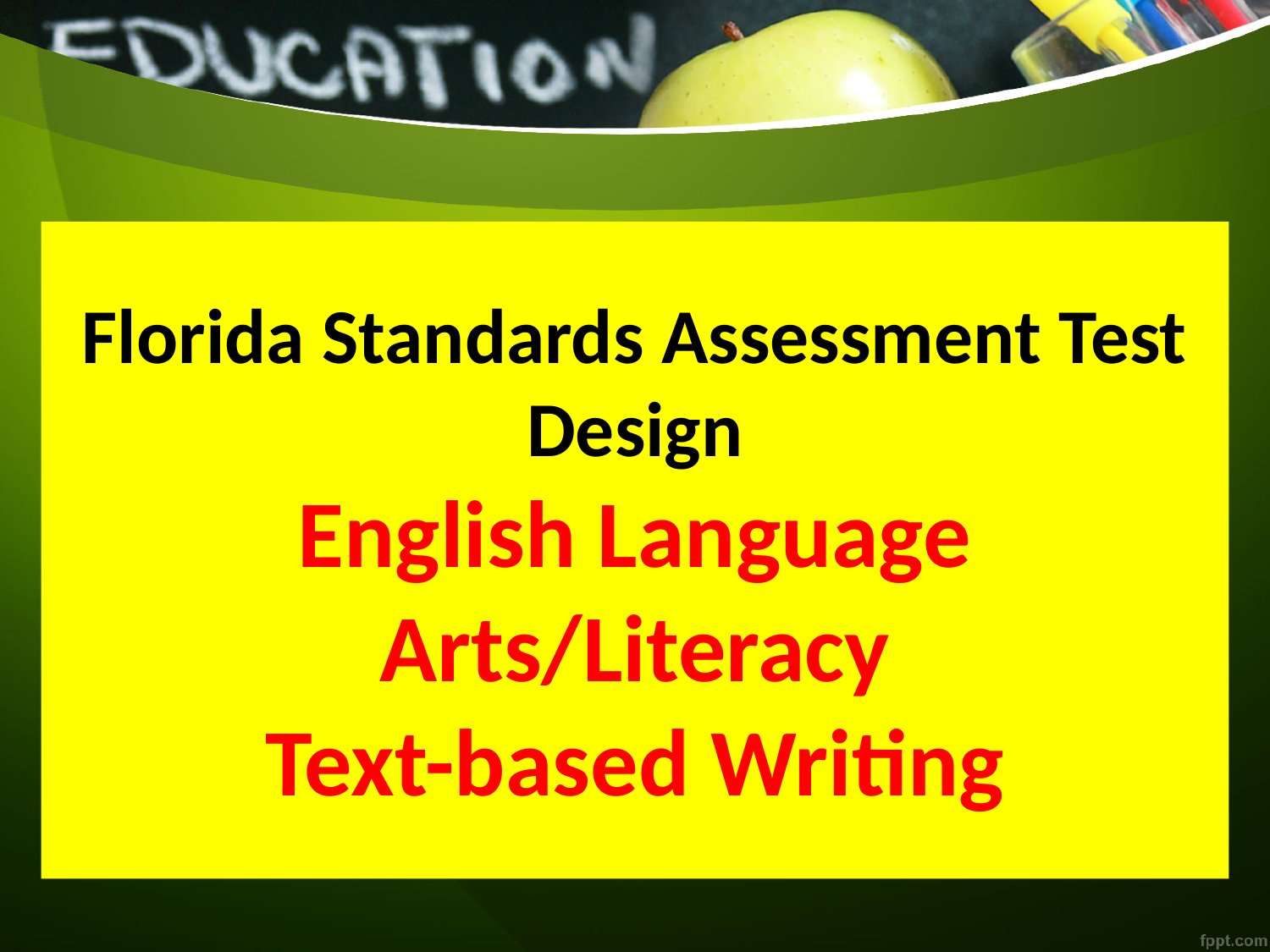

# Florida Standards Assessment Test Design English Language Arts/Literacy Text-based Writing